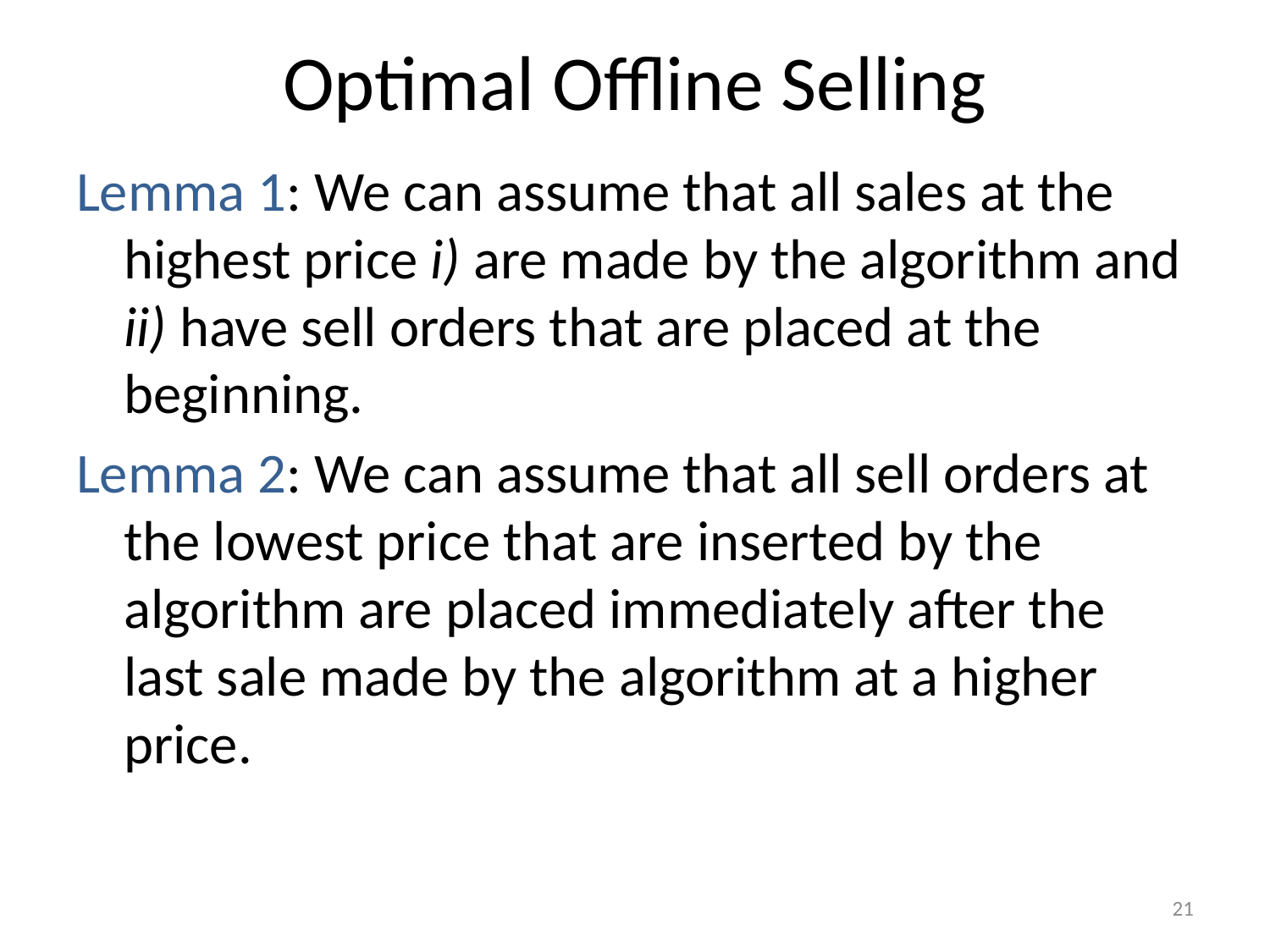

# Optimal Offline Selling
Lemma 1: We can assume that all sales at the highest price i) are made by the algorithm and ii) have sell orders that are placed at the beginning.
Lemma 2: We can assume that all sell orders at the lowest price that are inserted by the algorithm are placed immediately after the last sale made by the algorithm at a higher price.

21